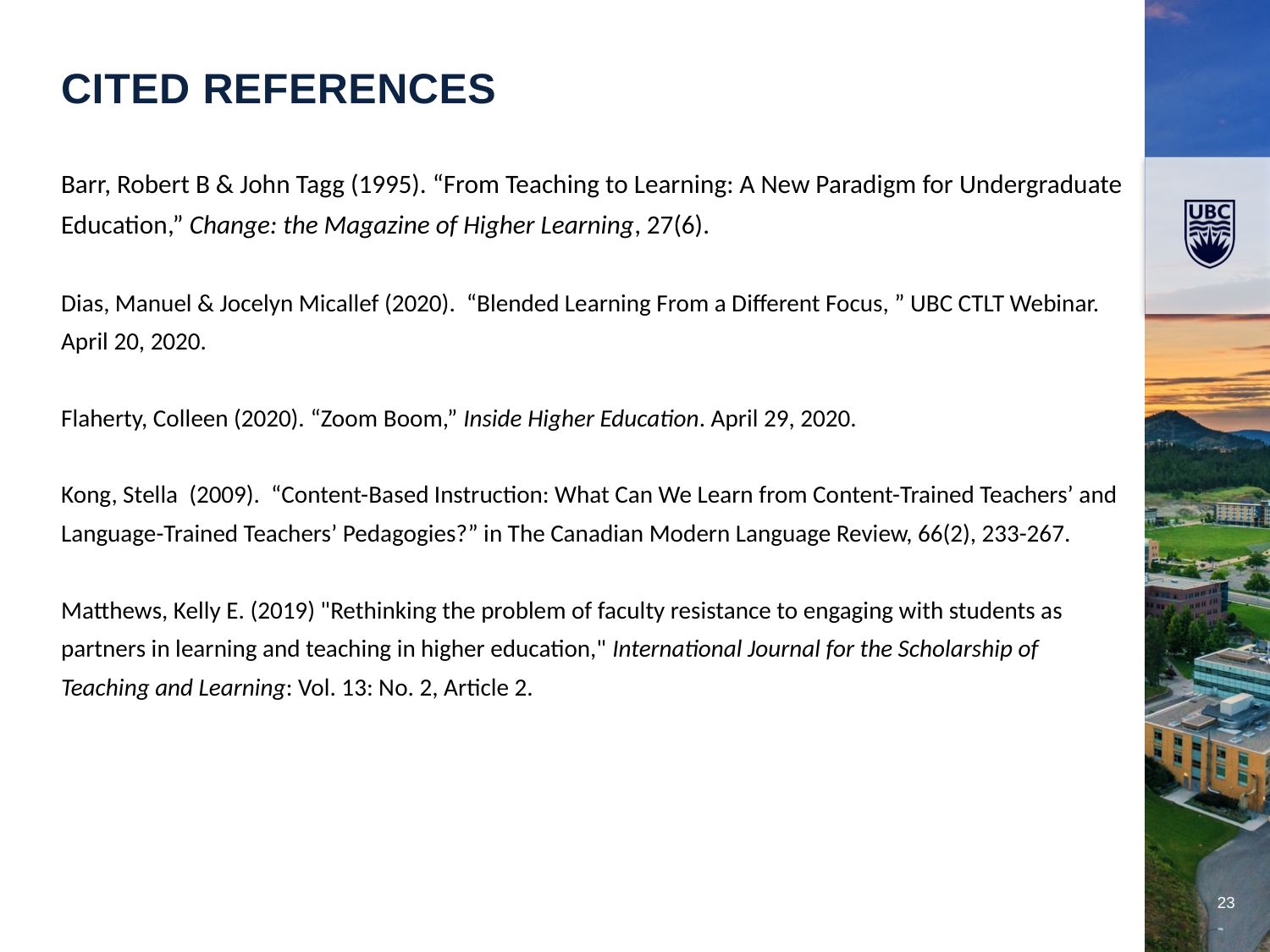

Cited references
Barr, Robert B & John Tagg (1995). “From Teaching to Learning: A New Paradigm for Undergraduate Education,” Change: the Magazine of Higher Learning, 27(6).

Dias, Manuel & Jocelyn Micallef (2020).  “Blended Learning From a Different Focus, ” UBC CTLT Webinar. April 20, 2020.

Flaherty, Colleen (2020). “Zoom Boom,” Inside Higher Education. April 29, 2020.

Kong, Stella  (2009).  “Content-Based Instruction: What Can We Learn from Content-Trained Teachers’ and Language-Trained Teachers’ Pedagogies?” in The Canadian Modern Language Review, 66(2), 233-267.

Matthews, Kelly E. (2019) "Rethinking the problem of faculty resistance to engaging with students as partners in learning and teaching in higher education," International Journal for the Scholarship of Teaching and Learning: Vol. 13: No. 2, Article 2.